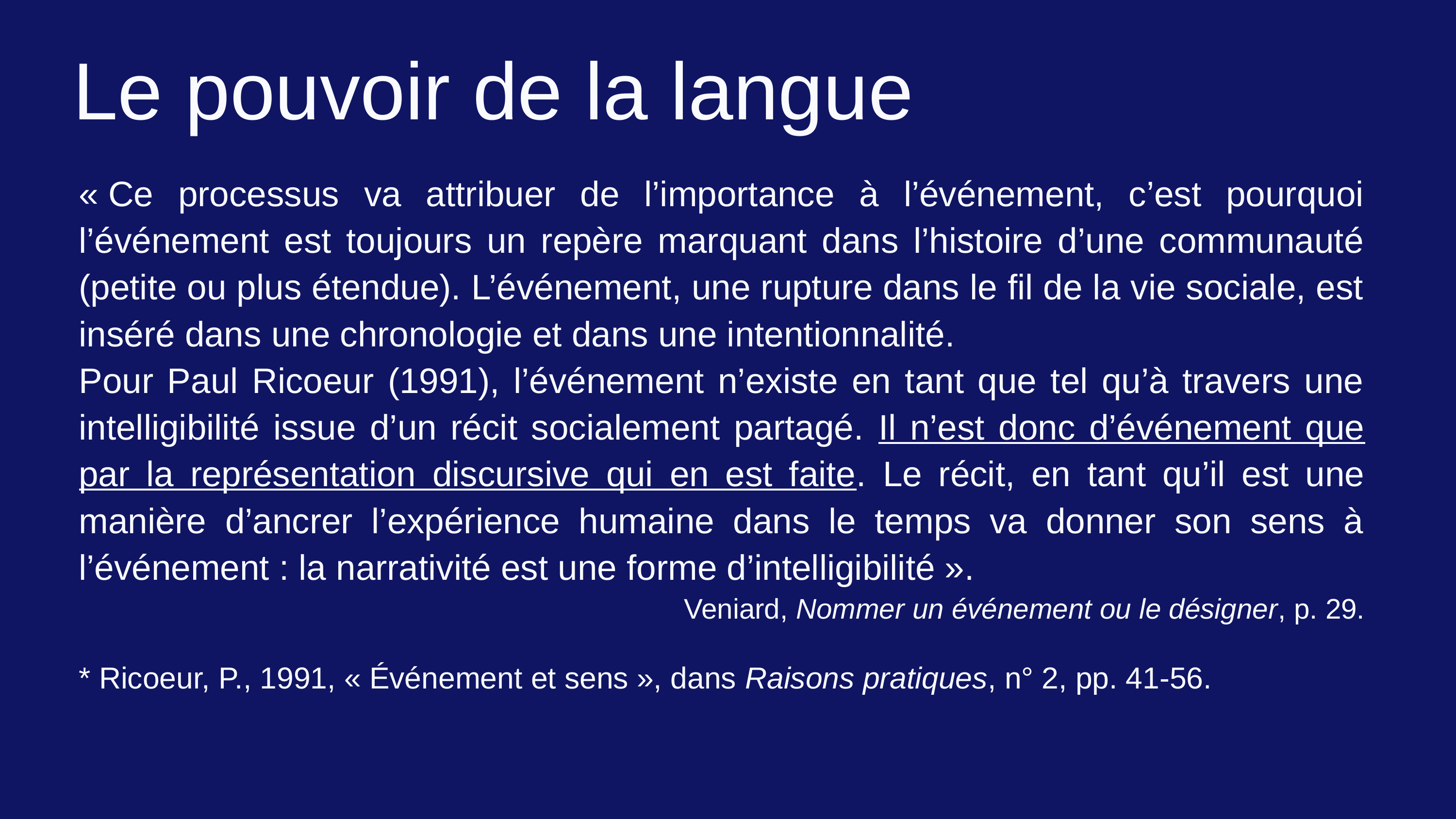

Le pouvoir de la langue
« Ce processus va attribuer de l’importance à l’événement, c’est pourquoi l’événement est toujours un repère marquant dans l’histoire d’une communauté (petite ou plus étendue). L’événement, une rupture dans le fil de la vie sociale, est inséré dans une chronologie et dans une intentionnalité.
Pour Paul Ricoeur (1991), l’événement n’existe en tant que tel qu’à travers une intelligibilité issue d’un récit socialement partagé. Il n’est donc d’événement que par la représentation discursive qui en est faite. Le récit, en tant qu’il est une manière d’ancrer l’expérience humaine dans le temps va donner son sens à l’événement : la narrativité est une forme d’intelligibilité ».
Veniard, Nommer un événement ou le désigner, p. 29.
* Ricoeur, P., 1991, « Événement et sens », dans Raisons pratiques, n° 2, pp. 41-56.